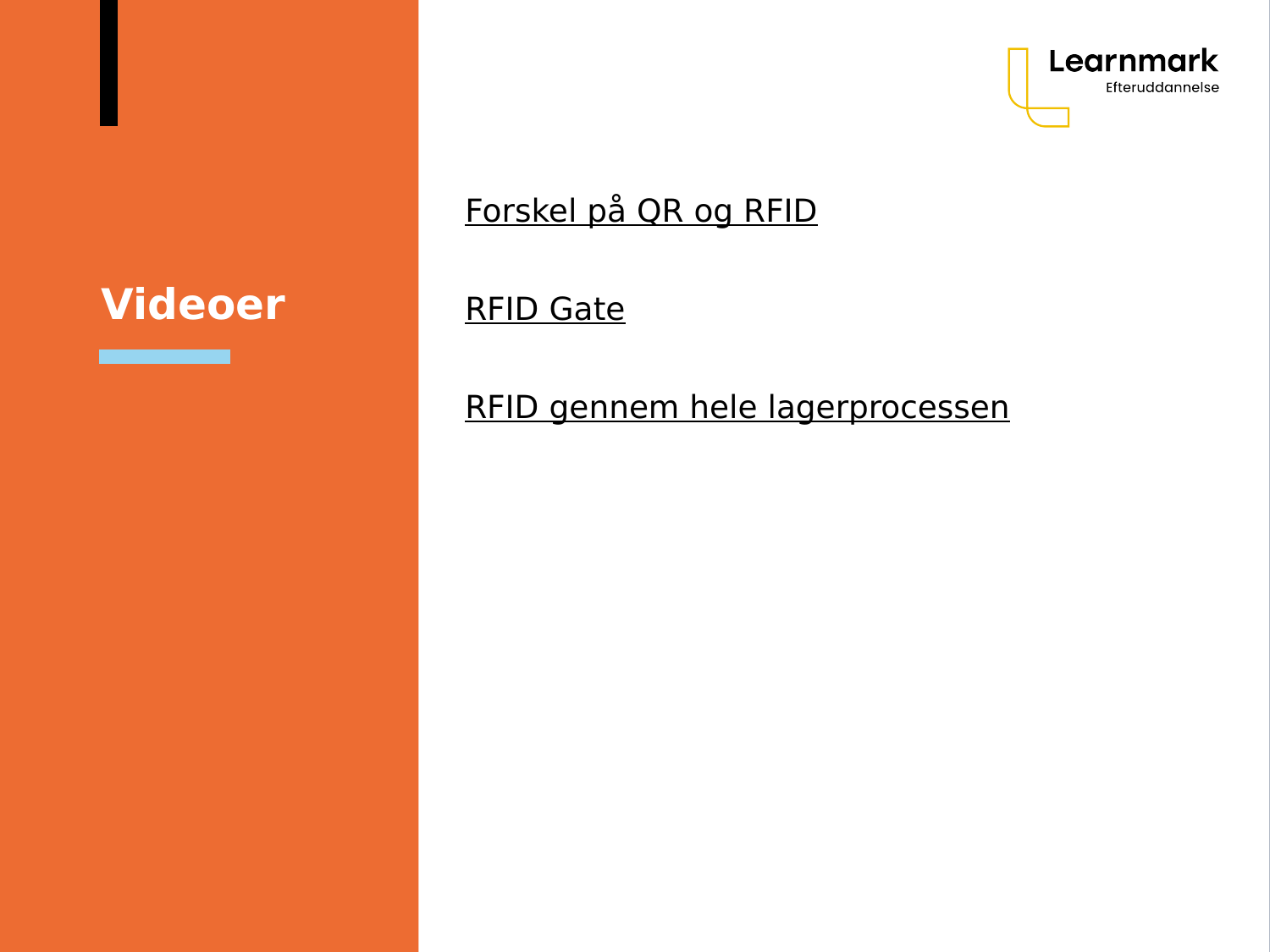

# Videoer
Forskel på QR og RFID

RFID Gate

RFID gennem hele lagerprocessen